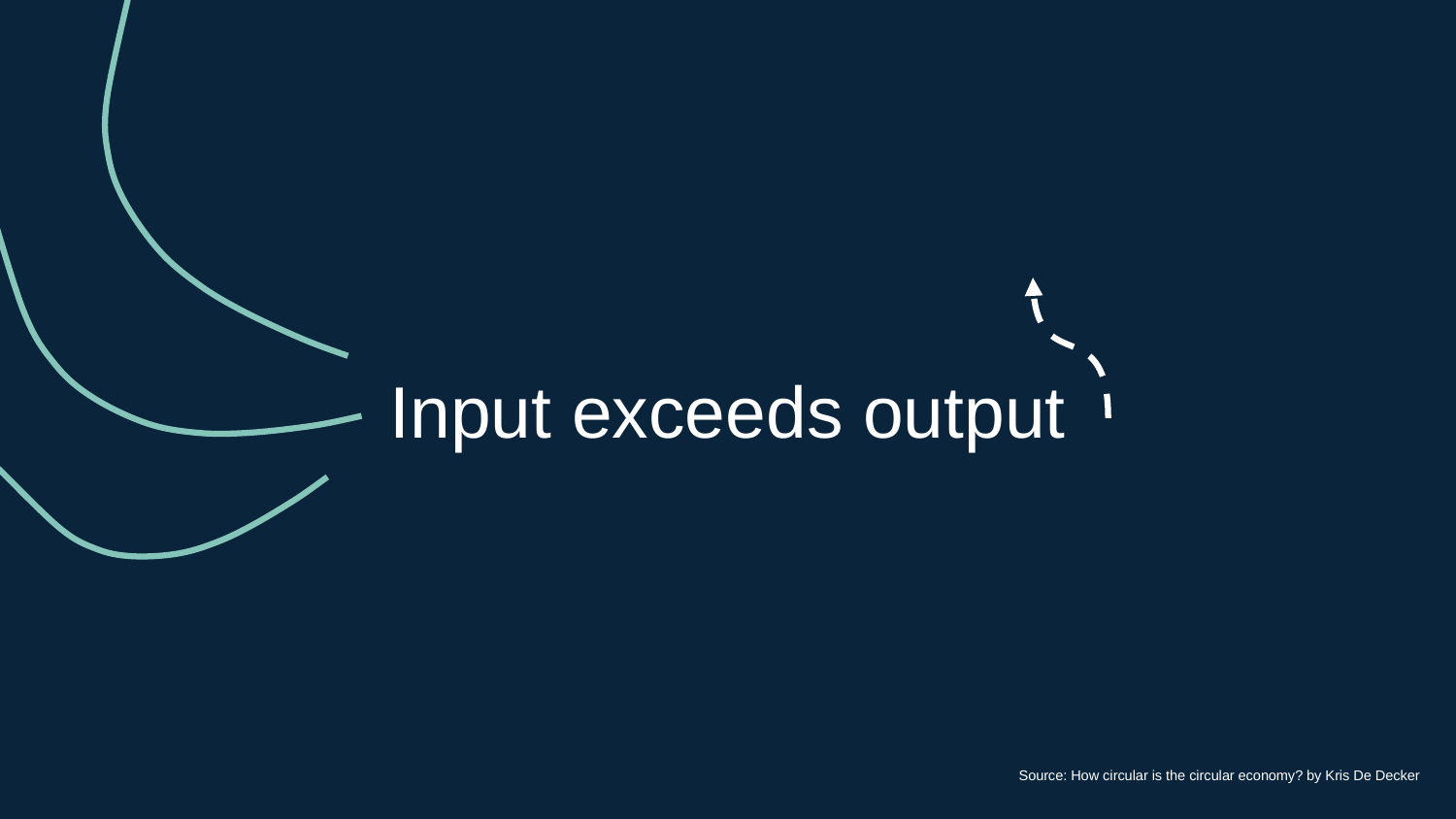

Input exceeds output
Source: How circular is the circular economy? by Kris De Decker